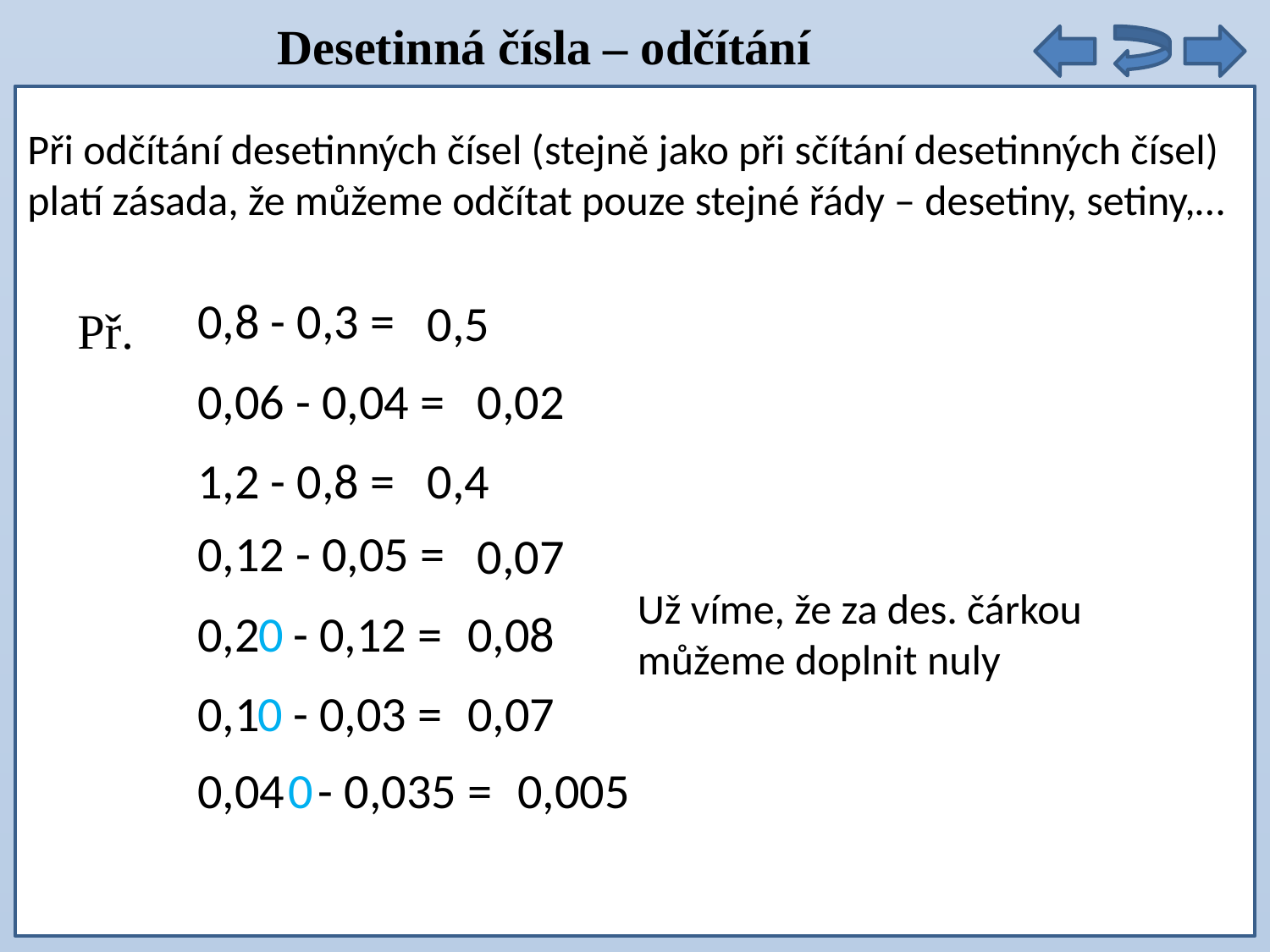

Desetinná čísla – odčítání

Při odčítání desetinných čísel (stejně jako při sčítání desetinných čísel) platí zásada, že můžeme odčítat pouze stejné řády – desetiny, setiny,…
Př.
0,8 - 0,3 =
0,5
0,06 - 0,04 =
0,02
1,2 - 0,8 =
0,4
0,12 - 0,05 =
0,07
Už víme, že za des. čárkou můžeme doplnit nuly
0,2   - 0,12 =
0
0,08
0,1   - 0,03 =
0
0,07
0,04   - 0,035 =
0
0,005